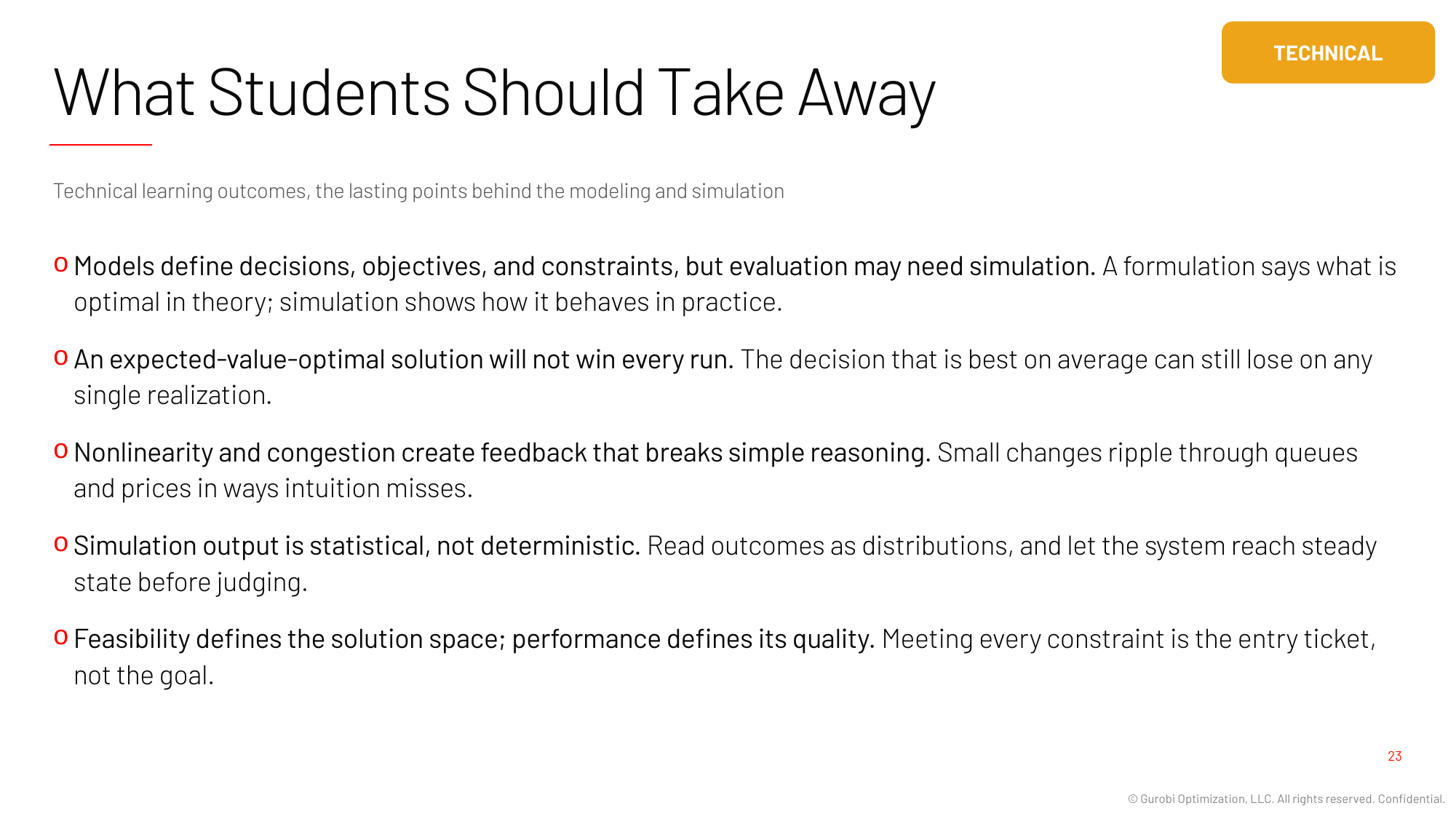

TECHNICAL
# What Students Should Take Away
Technical learning outcomes, the lasting points behind the modeling and simulation
Models define decisions, objectives, and constraints, but evaluation may need simulation. A formulation says what is optimal in theory; simulation shows how it behaves in practice.
An expected-value-optimal solution will not win every run. The decision that is best on average can still lose on any single realization.
Nonlinearity and congestion create feedback that breaks simple reasoning. Small changes ripple through queues and prices in ways intuition misses.
Simulation output is statistical, not deterministic. Read outcomes as distributions, and let the system reach steady state before judging.
Feasibility defines the solution space; performance defines its quality. Meeting every constraint is the entry ticket, not the goal.
23